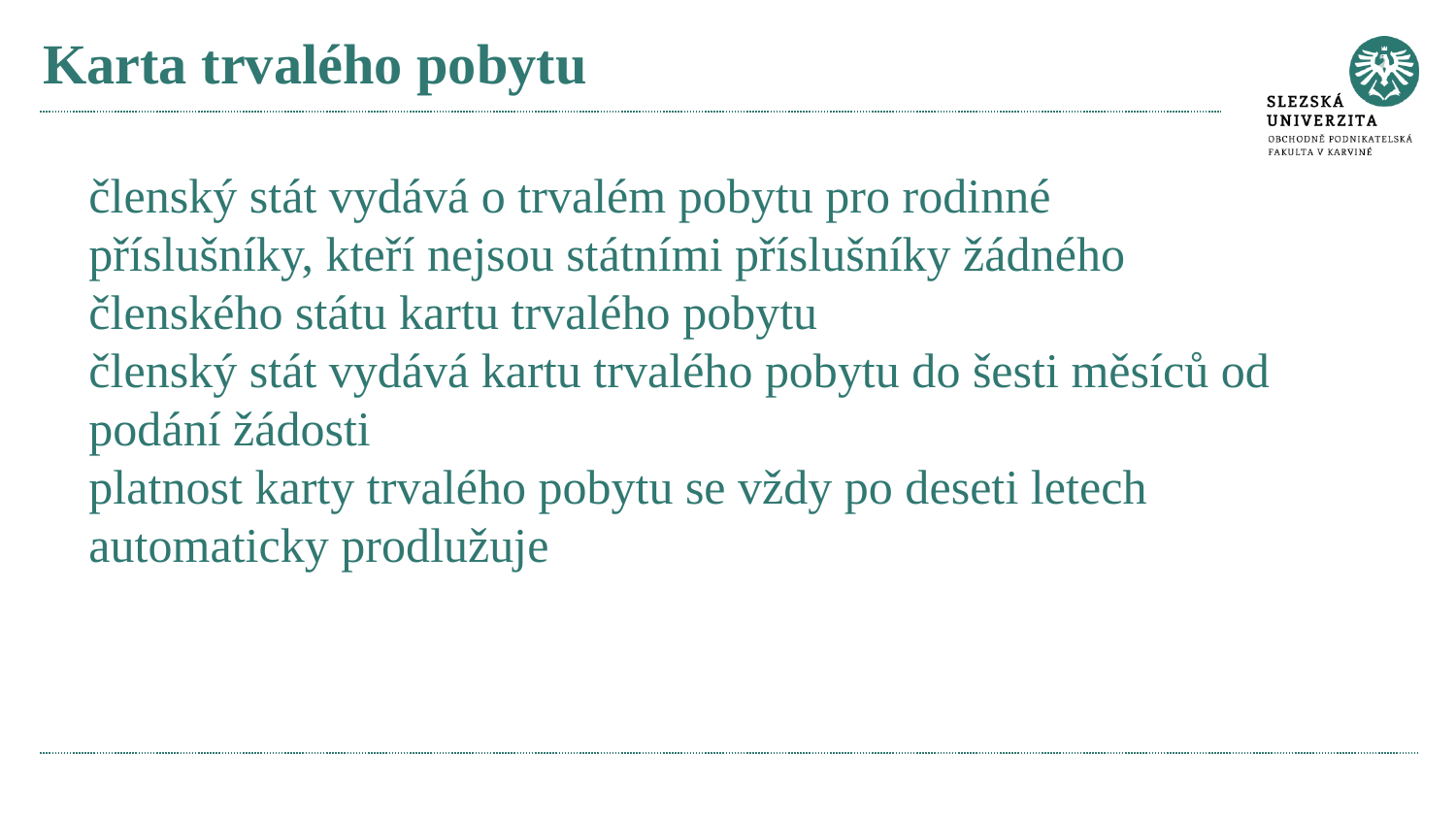

# Karta trvalého pobytu
členský stát vydává o trvalém pobytu pro rodinné příslušníky, kteří nejsou státními příslušníky žádného členského státu kartu trvalého pobytu
členský stát vydává kartu trvalého pobytu do šesti měsíců od podání žádosti
platnost karty trvalého pobytu se vždy po deseti letech automaticky prodlužuje